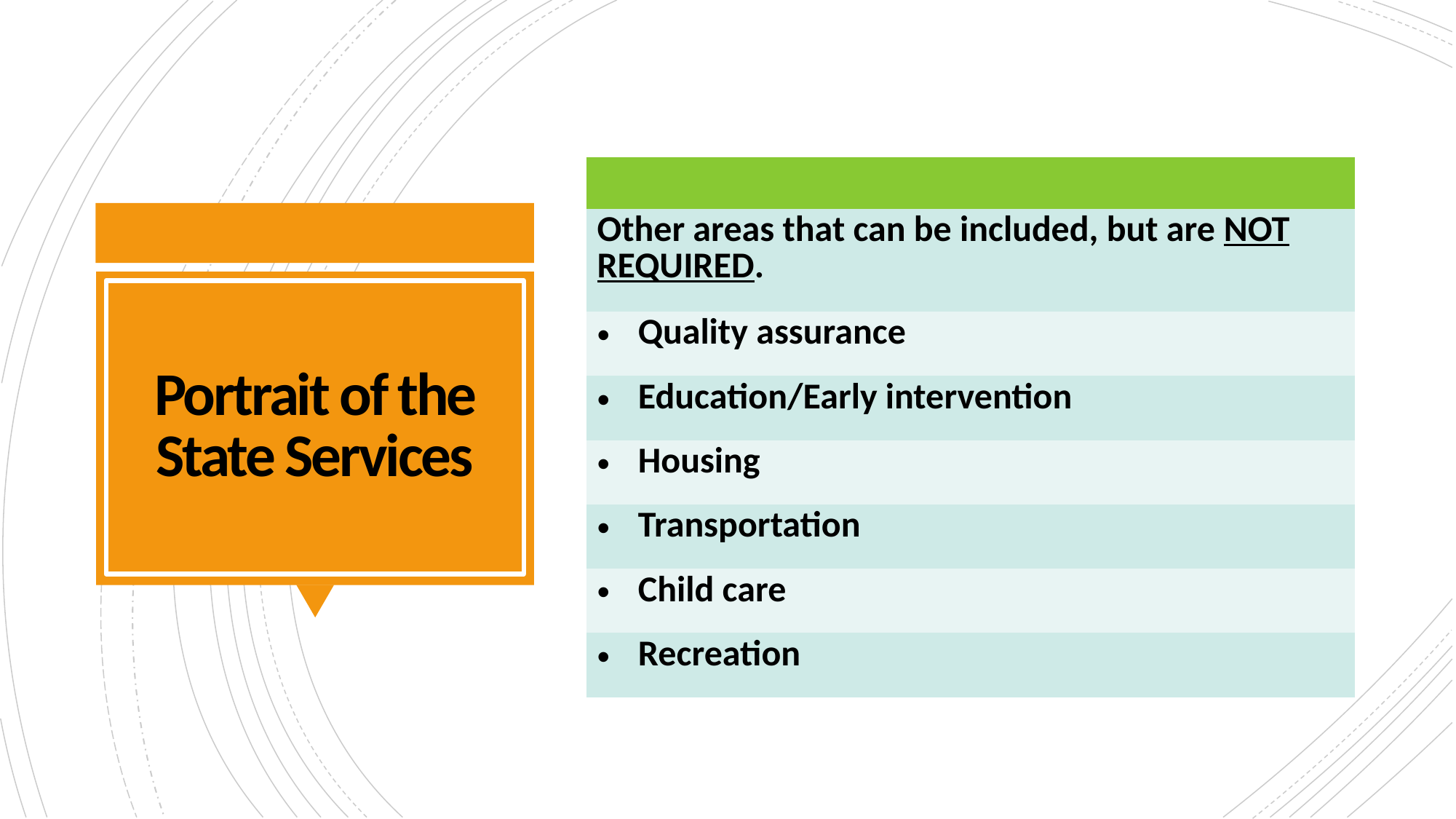

|  |
| --- |
| Other areas that can be included, but are NOT REQUIRED. |
| Quality assurance |
| Education/Early intervention |
| Housing |
| Transportation |
| Child care |
| Recreation |
# Portrait of the State Services